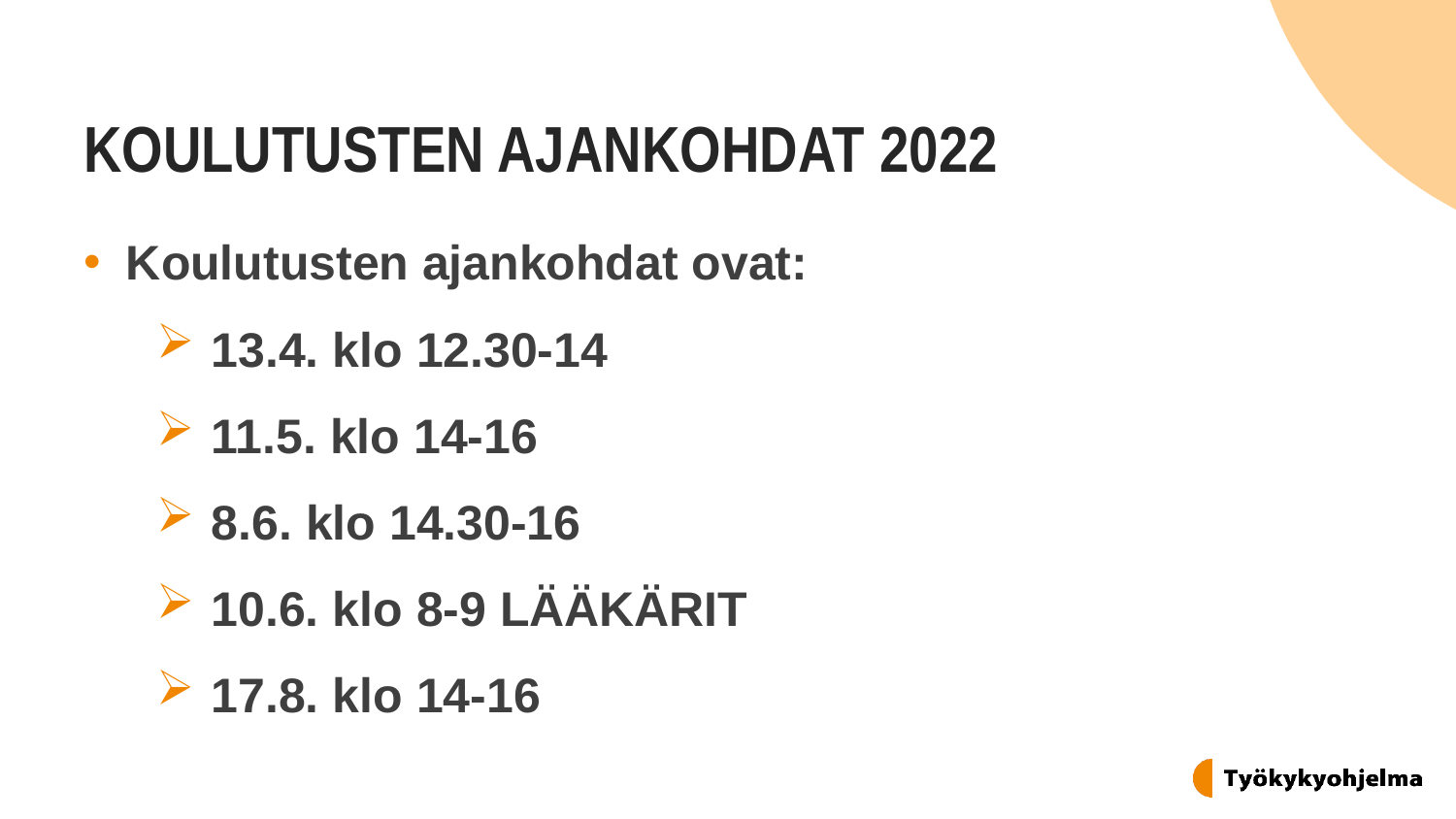

# KOULUTUSTEN AJANKOHDAT 2022
Koulutusten ajankohdat ovat:
 13.4. klo 12.30-14
 11.5. klo 14-16
 8.6. klo 14.30-16
 10.6. klo 8-9 LÄÄKÄRIT
 17.8. klo 14-16